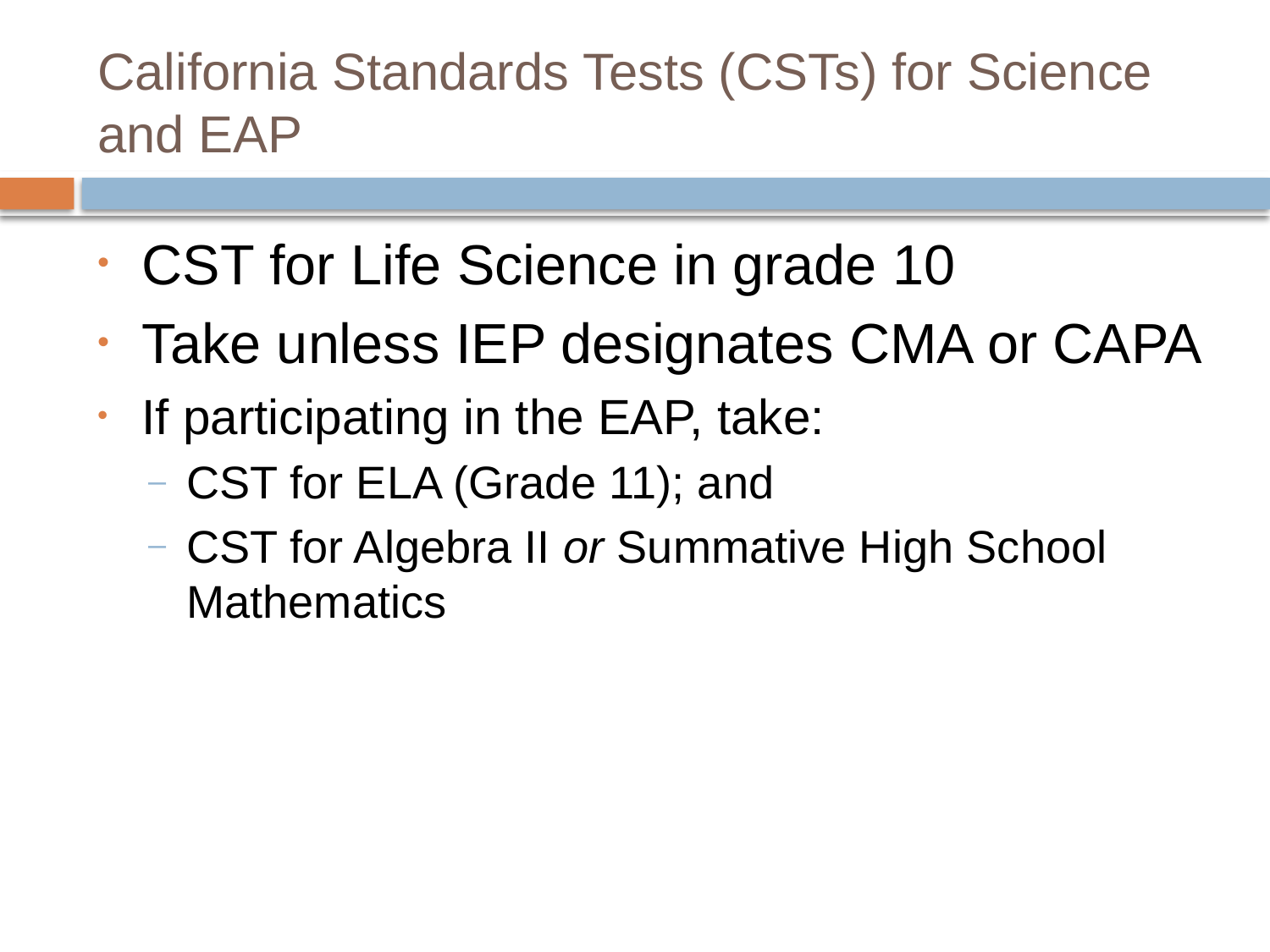

# California Standards Tests (CSTs) for Science and EAP
CST for Life Science in grade 10
Take unless IEP designates CMA or CAPA
If participating in the EAP, take:
CST for ELA (Grade 11); and
CST for Algebra II or Summative High School Mathematics